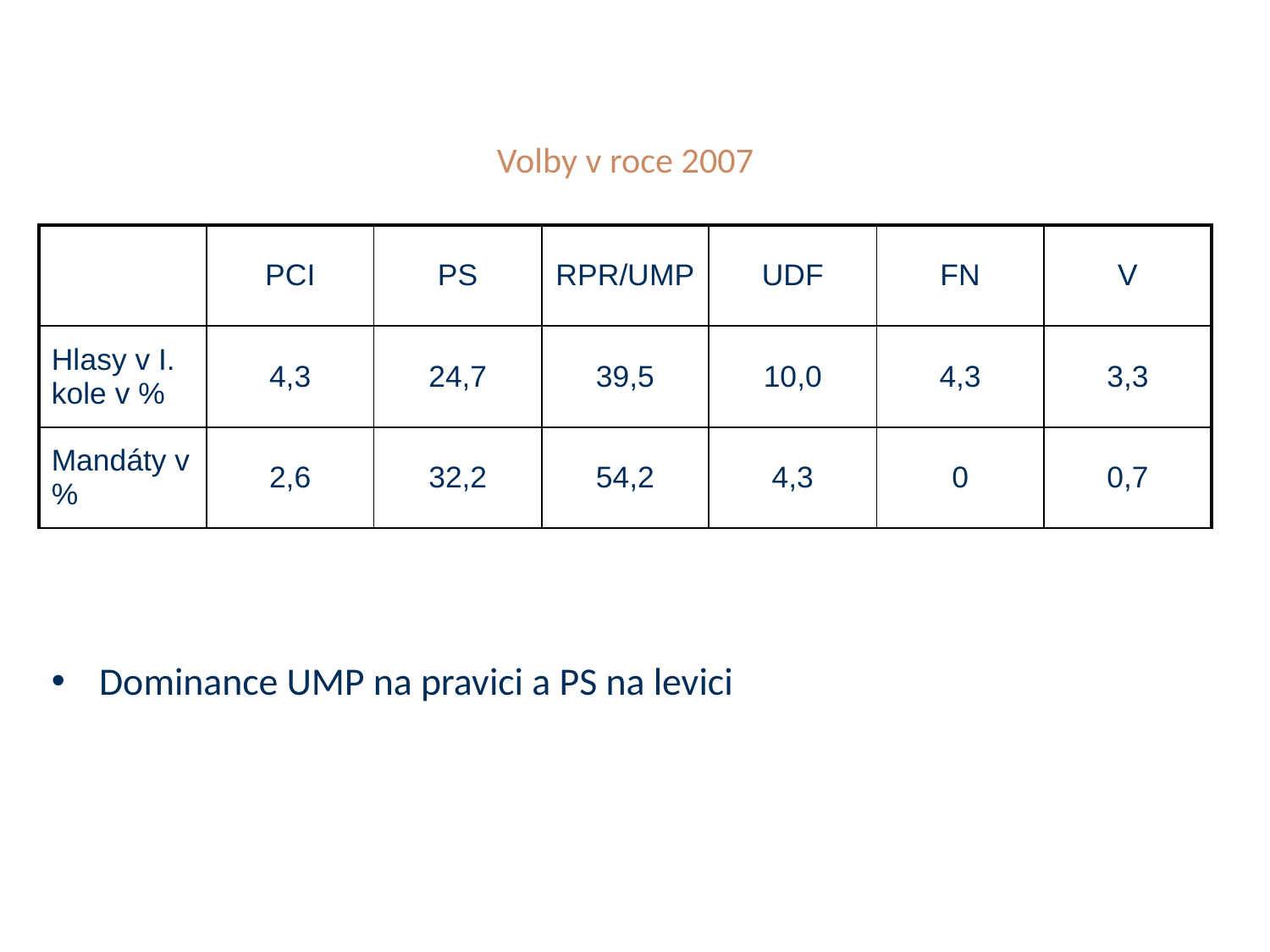

# Volby v roce 2007
|  | PCI | PS | RPR/UMP | UDF | FN | V |
| --- | --- | --- | --- | --- | --- | --- |
| Hlasy v I. kole v % | 4,3 | 24,7 | 39,5 | 10,0 | 4,3 | 3,3 |
| Mandáty v % | 2,6 | 32,2 | 54,2 | 4,3 | 0 | 0,7 |

Dominance UMP na pravici a PS na levici